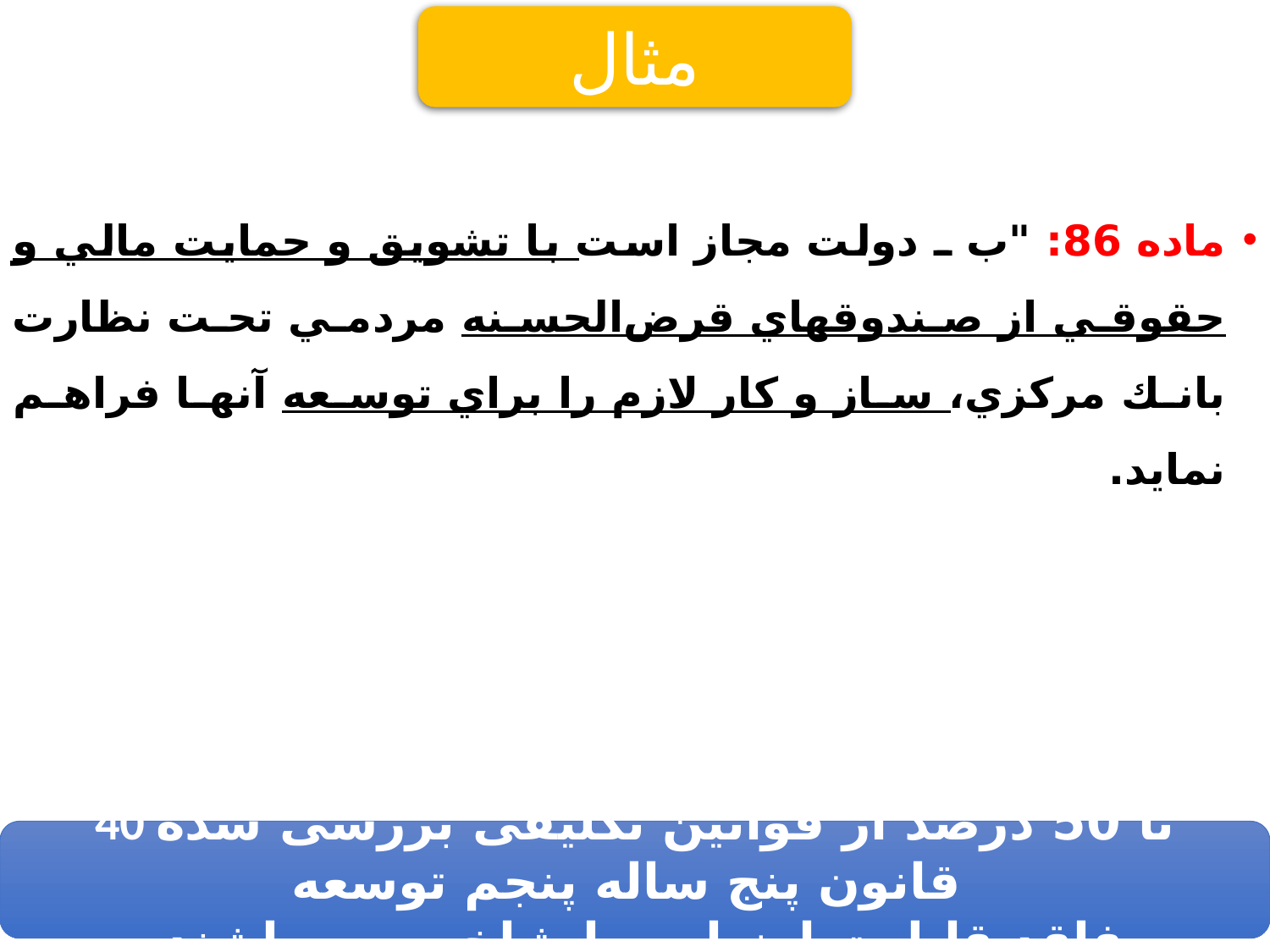

مثال
ماده 86: "ب ـ دولت مجاز است با تشويق و حمايت مالي و حقوقي از صندوقهاي قرض‌الحسنه مردمي تحت نظارت بانك مركزي، ساز و كار لازم را براي توسعه آنها فراهم نمايد.
40 تا 50 درصد از قوانین تکلیفی بررسی شده قانون پنج ساله پنجم توسعه
فاقد قابلیت ارزیابی یا شاخص مي‌باشند.